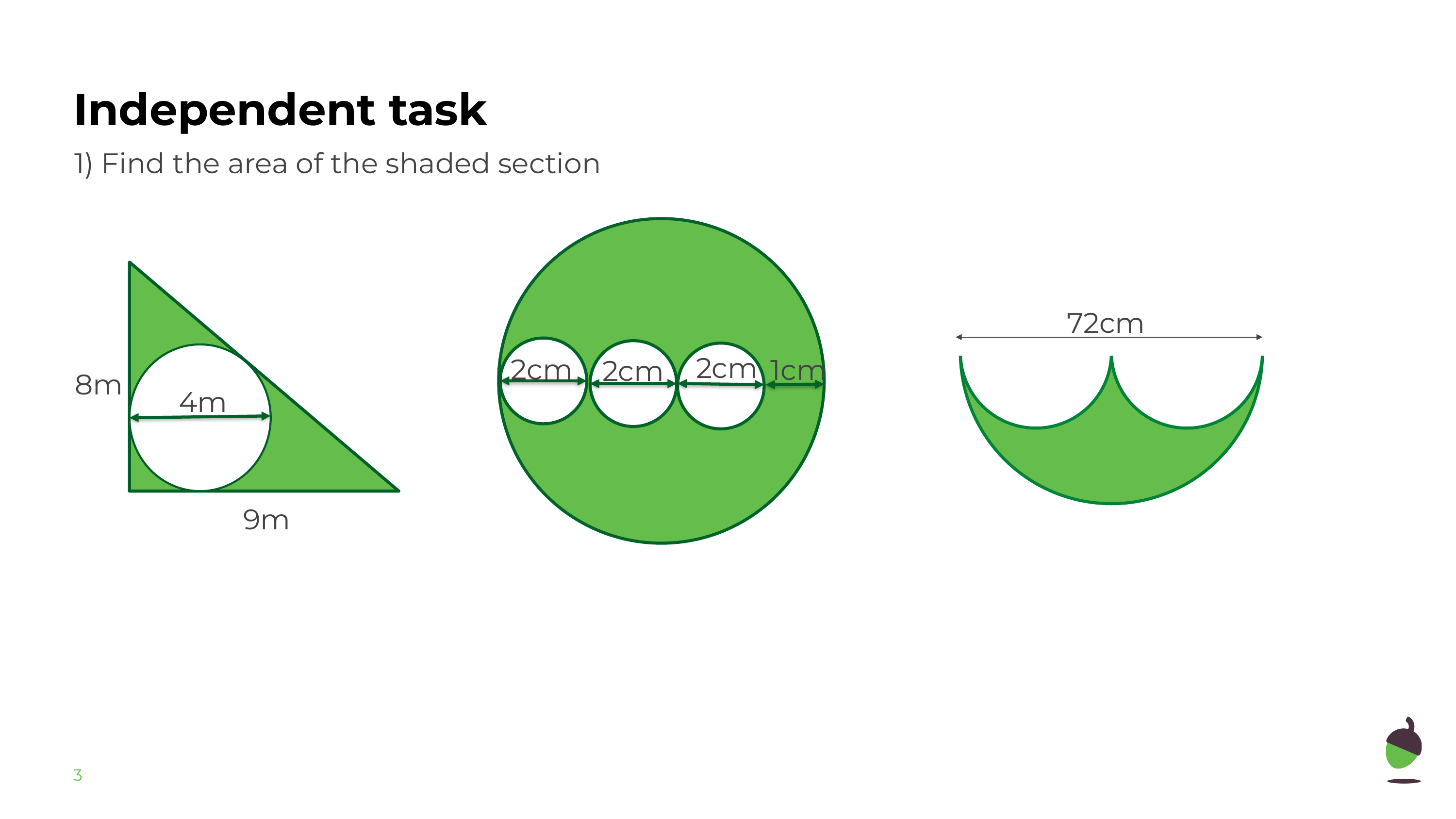

1) Find the area of the shaded section

1cm

2cm
2cm
2cm

8m
4m
9m
72cm